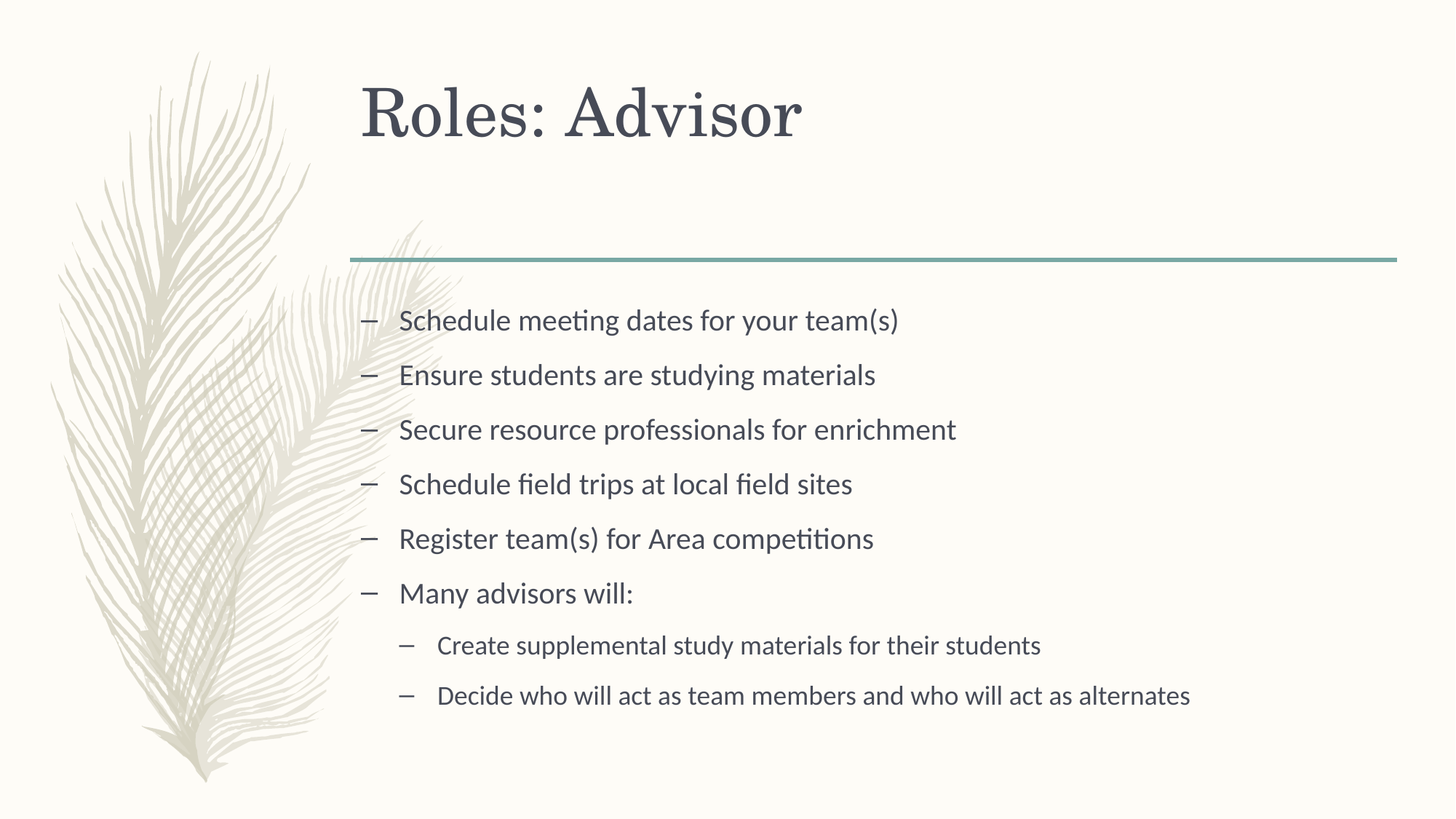

# Roles: Advisor
Schedule meeting dates for your team(s)
Ensure students are studying materials
Secure resource professionals for enrichment
Schedule field trips at local field sites
Register team(s) for Area competitions
Many advisors will:
Create supplemental study materials for their students
Decide who will act as team members and who will act as alternates